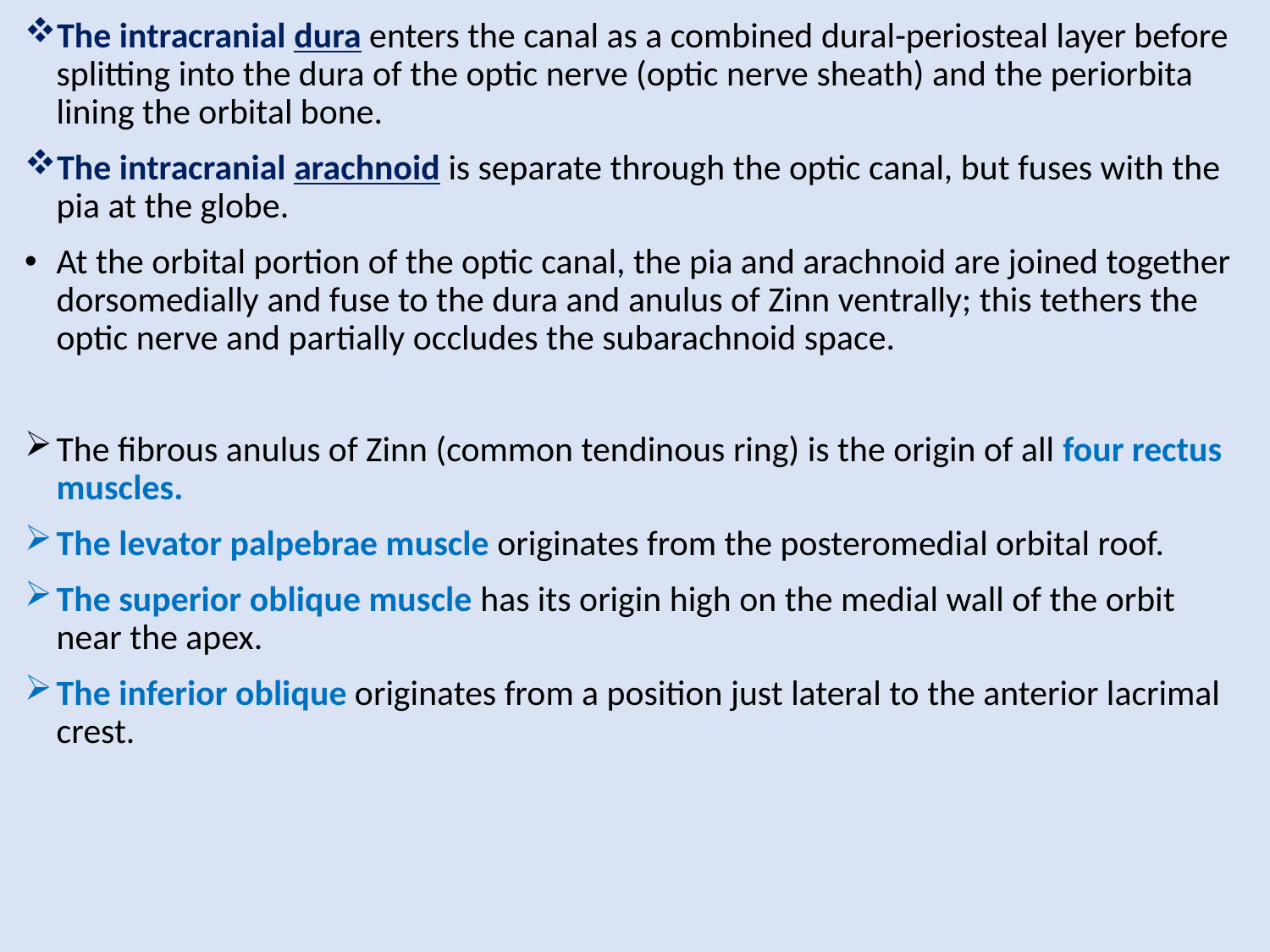

The intracranial dura enters the canal as a combined dural-periosteal layer before splitting into the dura of the optic nerve (optic nerve sheath) and the periorbita lining the orbital bone.
The intracranial arachnoid is separate through the optic canal, but fuses with the pia at the globe.
At the orbital portion of the optic canal, the pia and arachnoid are joined together dorsomedially and fuse to the dura and anulus of Zinn ventrally; this tethers the optic nerve and partially occludes the subarachnoid space.

The fibrous anulus of Zinn (common tendinous ring) is the origin of all four rectus muscles.
The levator palpebrae muscle originates from the posteromedial orbital roof.
The superior oblique muscle has its origin high on the medial wall of the orbit near the apex.
The inferior oblique originates from a position just lateral to the anterior lacrimal crest.